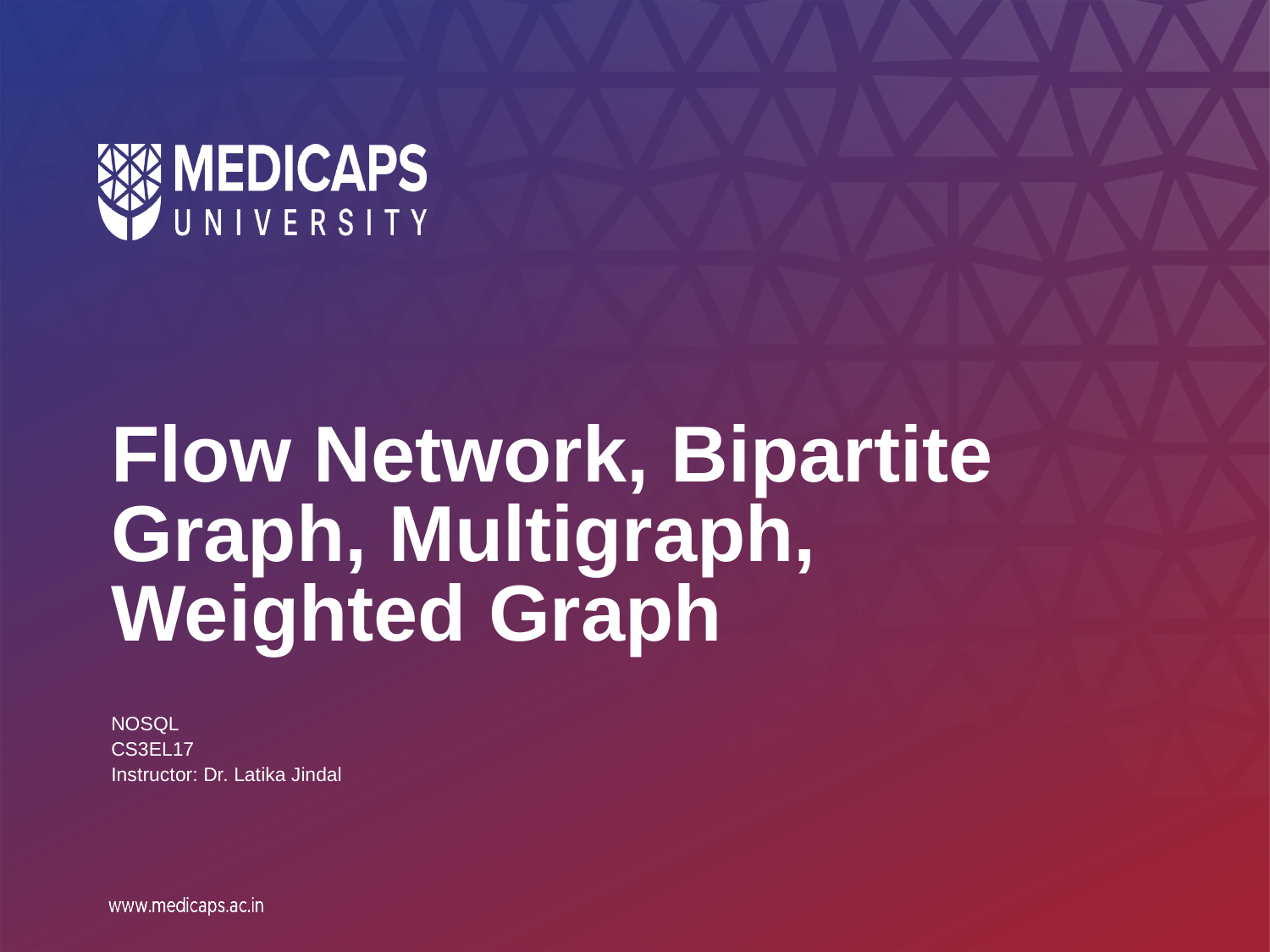

# Flow Network, Bipartite Graph, Multigraph, Weighted Graph
NOSQL
CS3EL17
Instructor: Dr. Latika Jindal